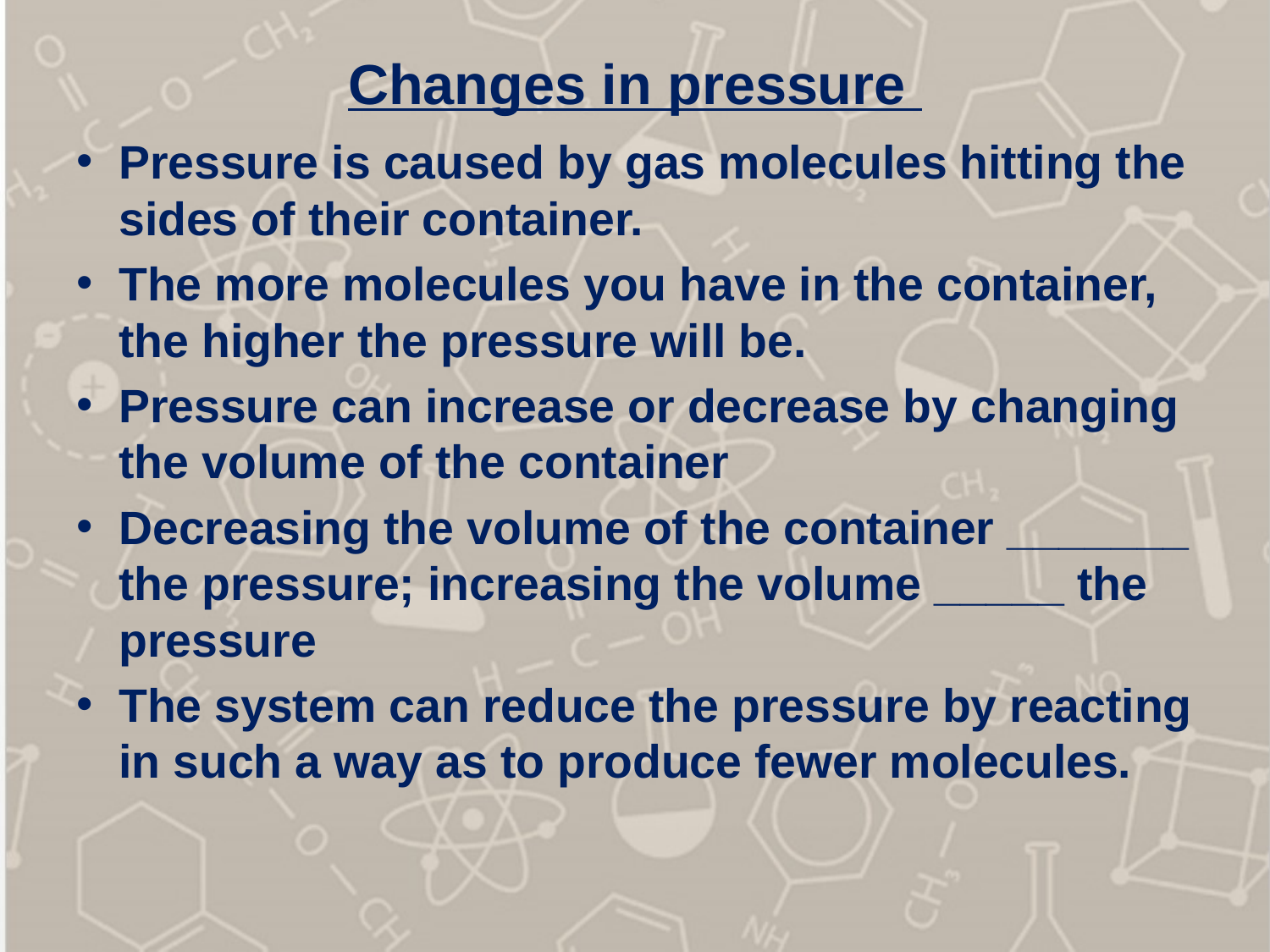

# Changes in pressure
Pressure is caused by gas molecules hitting the sides of their container.
The more molecules you have in the container, the higher the pressure will be.
Pressure can increase or decrease by changing the volume of the container
Decreasing the volume of the container _______ the pressure; increasing the volume _____ the pressure
The system can reduce the pressure by reacting in such a way as to produce fewer molecules.